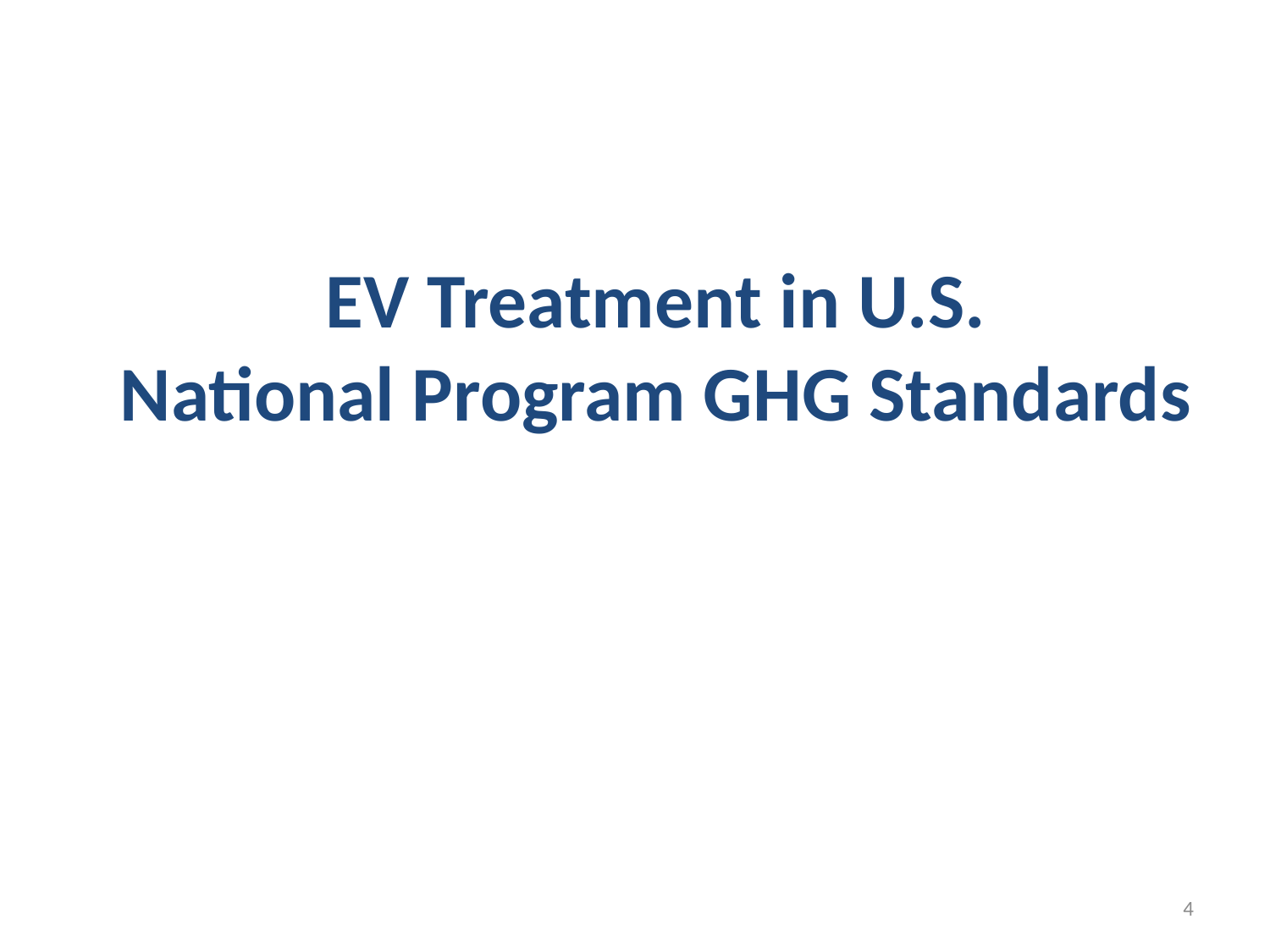

# EV Treatment in U.S. National Program GHG Standards

4